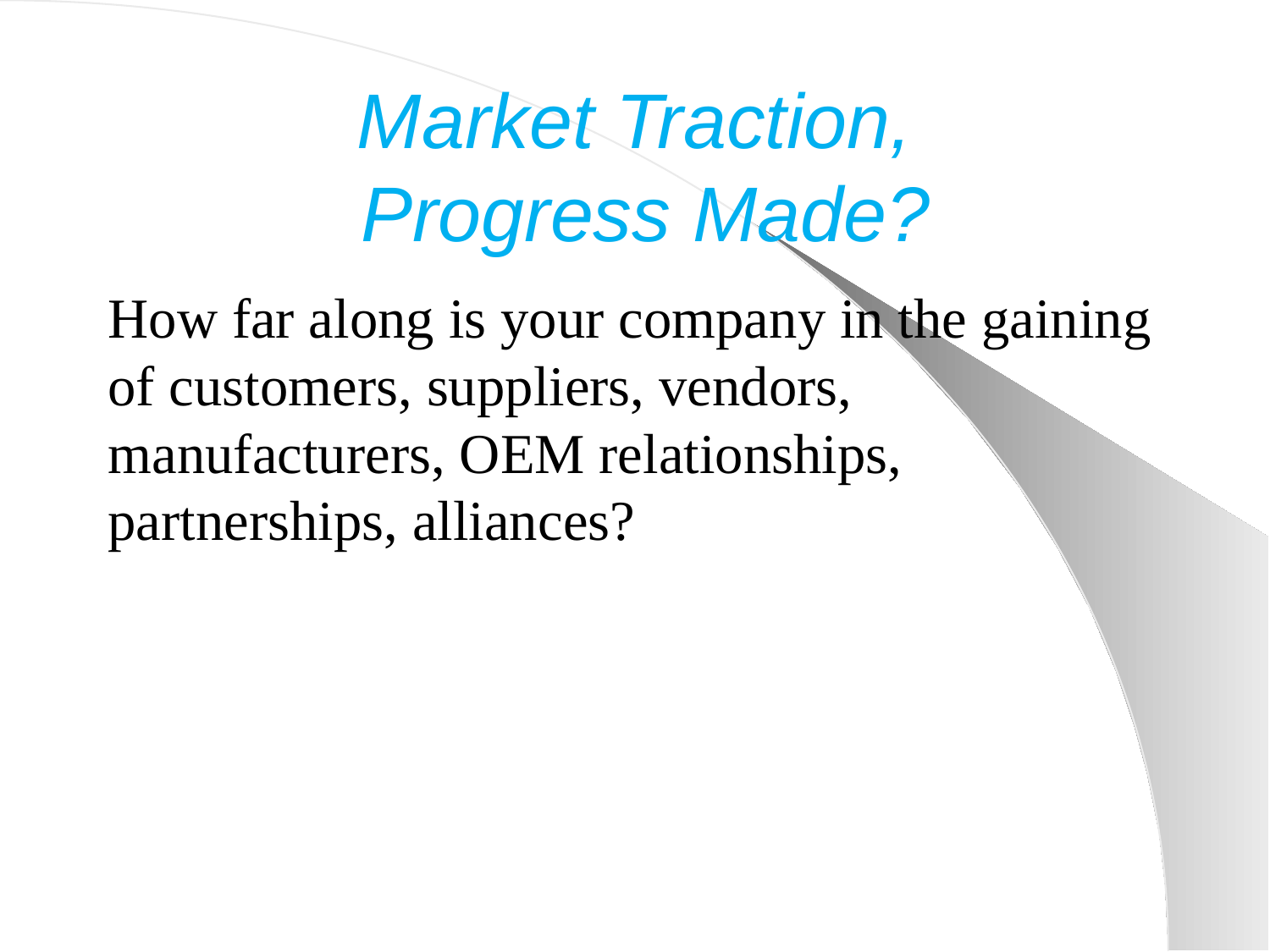

# Market Traction, Progress Made?
How far along is your company in the gaining of customers, suppliers, vendors, manufacturers, OEM relationships, partnerships, alliances?